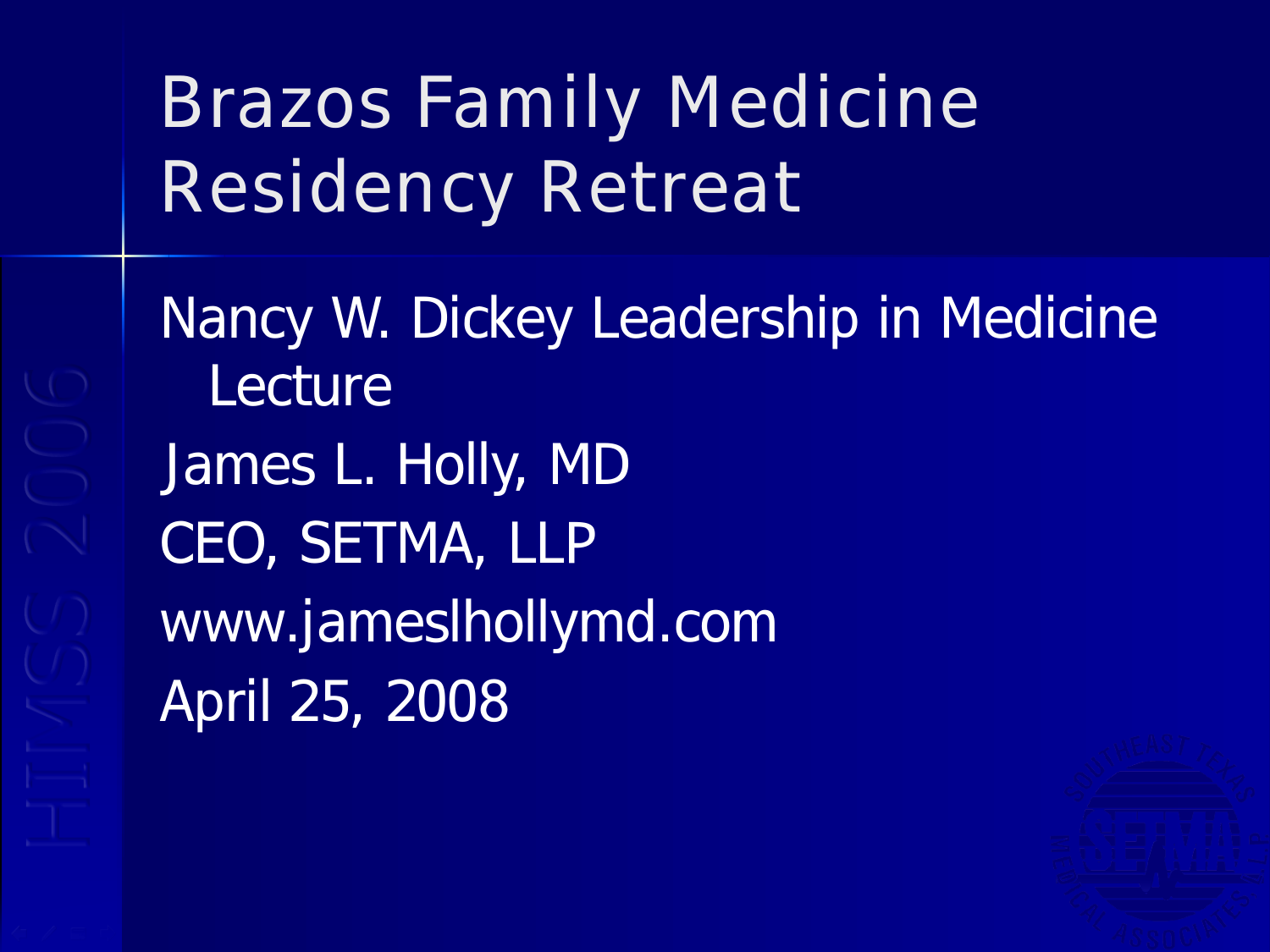

# Brazos Family Medicine Residency Retreat
Nancy W. Dickey Leadership in Medicine Lecture
James L. Holly, MD
CEO, SETMA, LLP
www.jameslhollymd.com
April 25, 2008